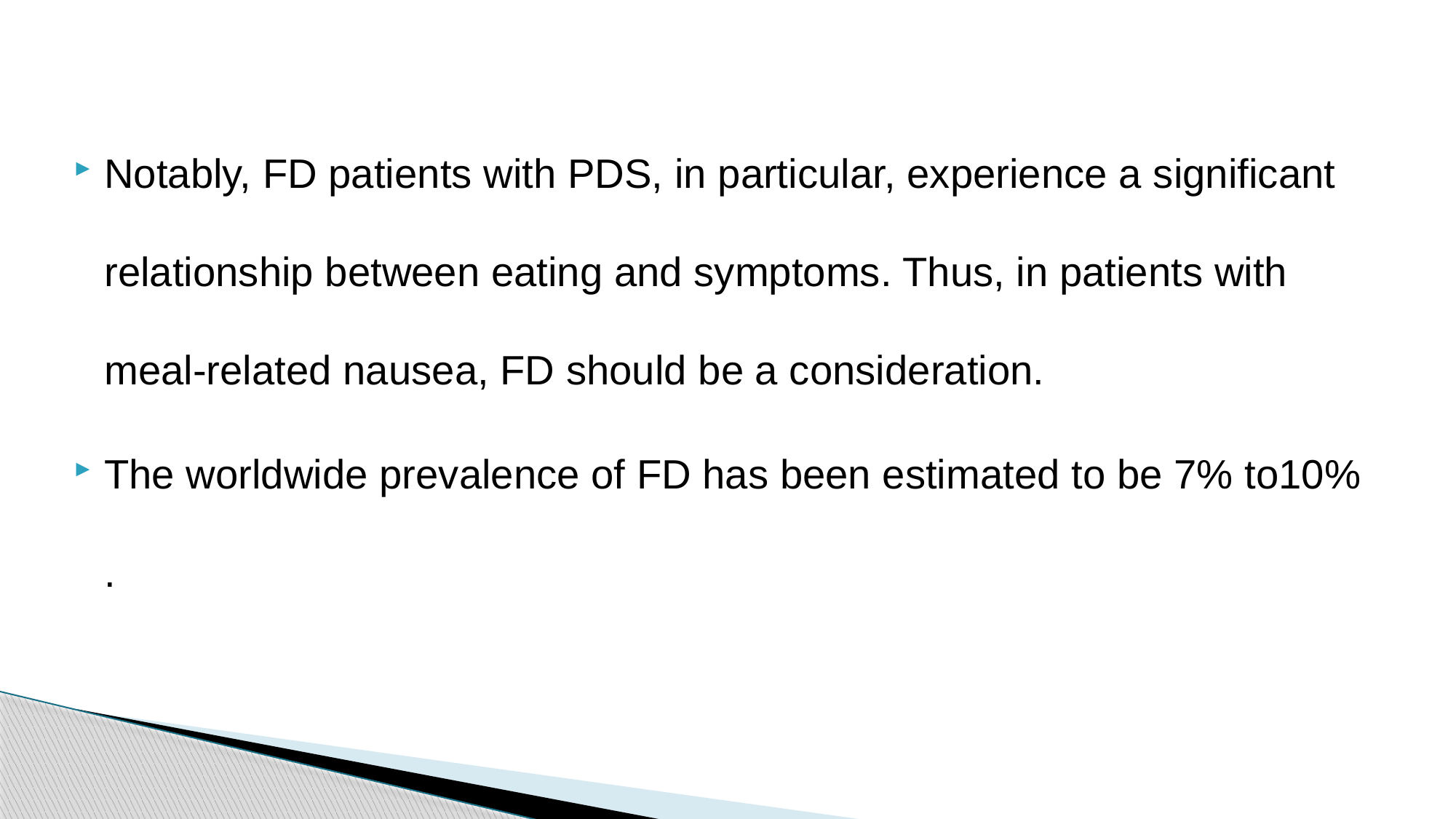

Notably, FD patients with PDS, in particular, experience a significant relationship between eating and symptoms. Thus, in patients with meal-related nausea, FD should be a consideration.
The worldwide prevalence of FD has been estimated to be 7% to10% .